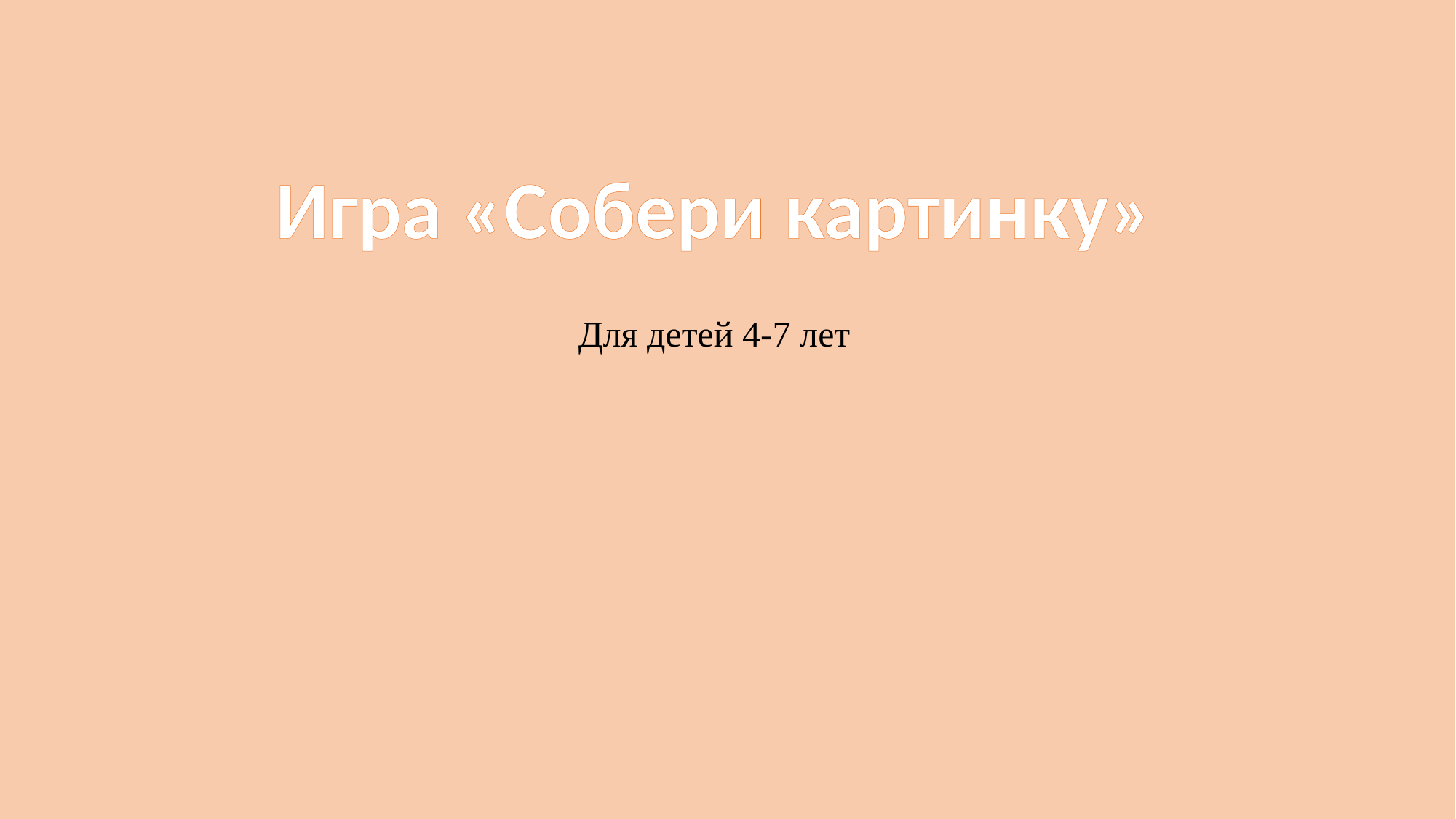

Игра «Собери картинку»

Для детей 4-7 лет